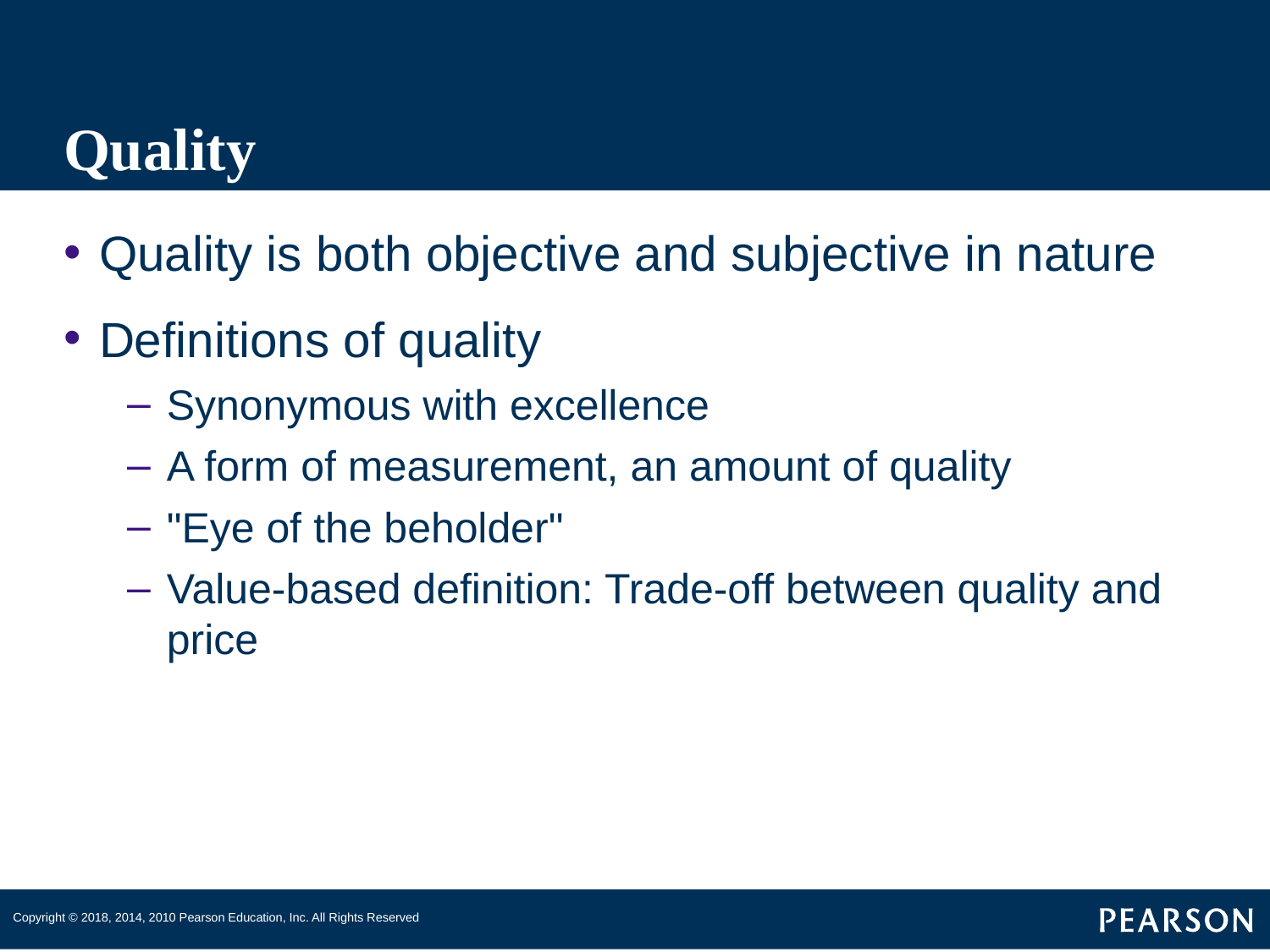

# Quality
Quality is both objective and subjective in nature
Definitions of quality
Synonymous with excellence
A form of measurement, an amount of quality
"Eye of the beholder"
Value-based definition: Trade-off between quality and price